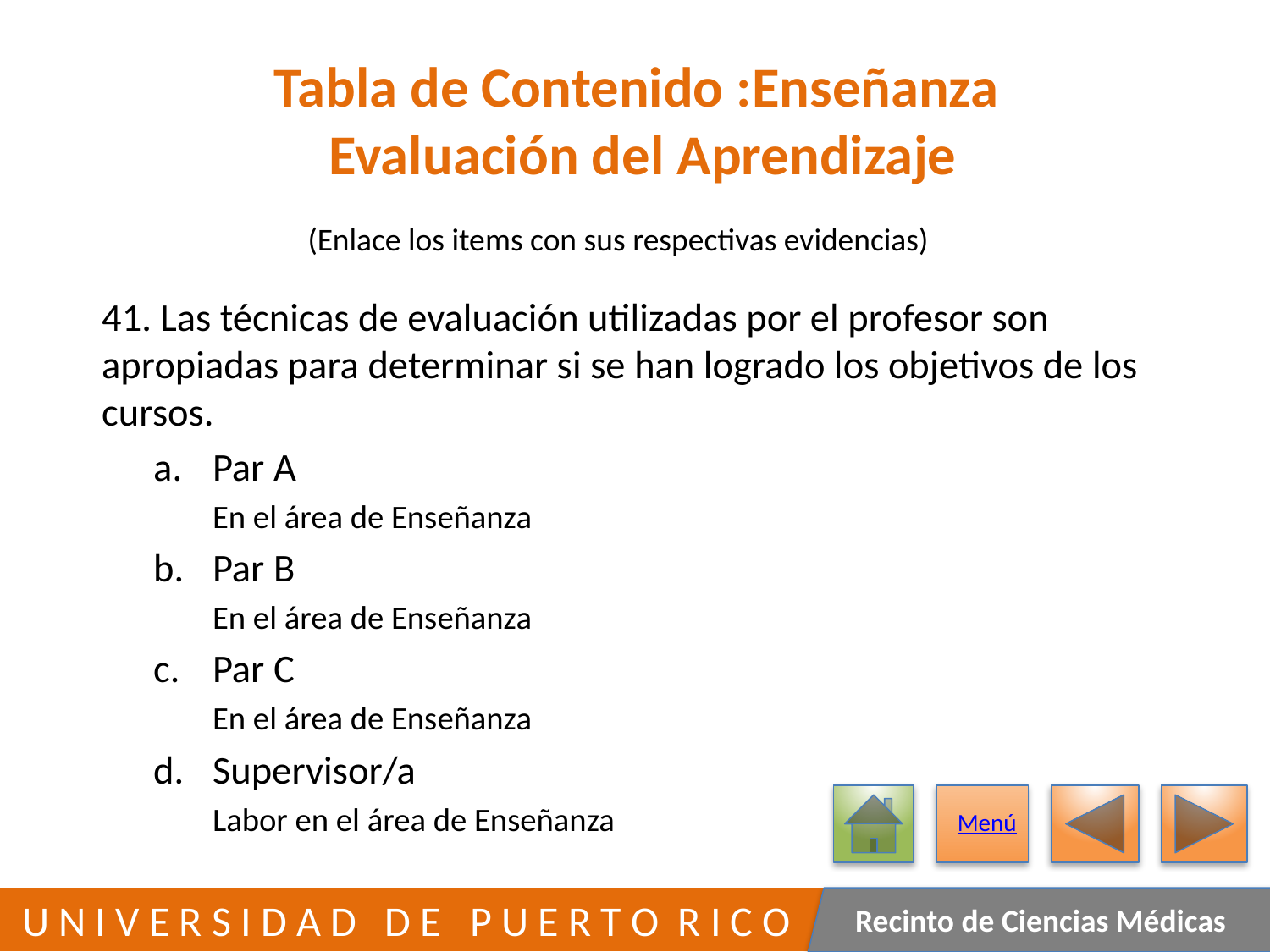

# Tabla de Contenido :Enseñanza Evaluación del Aprendizaje
(Enlace los items con sus respectivas evidencias)
41. Las técnicas de evaluación utilizadas por el profesor son apropiadas para determinar si se han logrado los objetivos de los cursos.
Par A
En el área de Enseñanza
Par B
En el área de Enseñanza
Par C
En el área de Enseñanza
Supervisor/a
Labor en el área de Enseñanza

Menú

95
 U N I V E R S I D A D   D E   P U E R T O  R I C O

Recinto de Ciencias Médicas